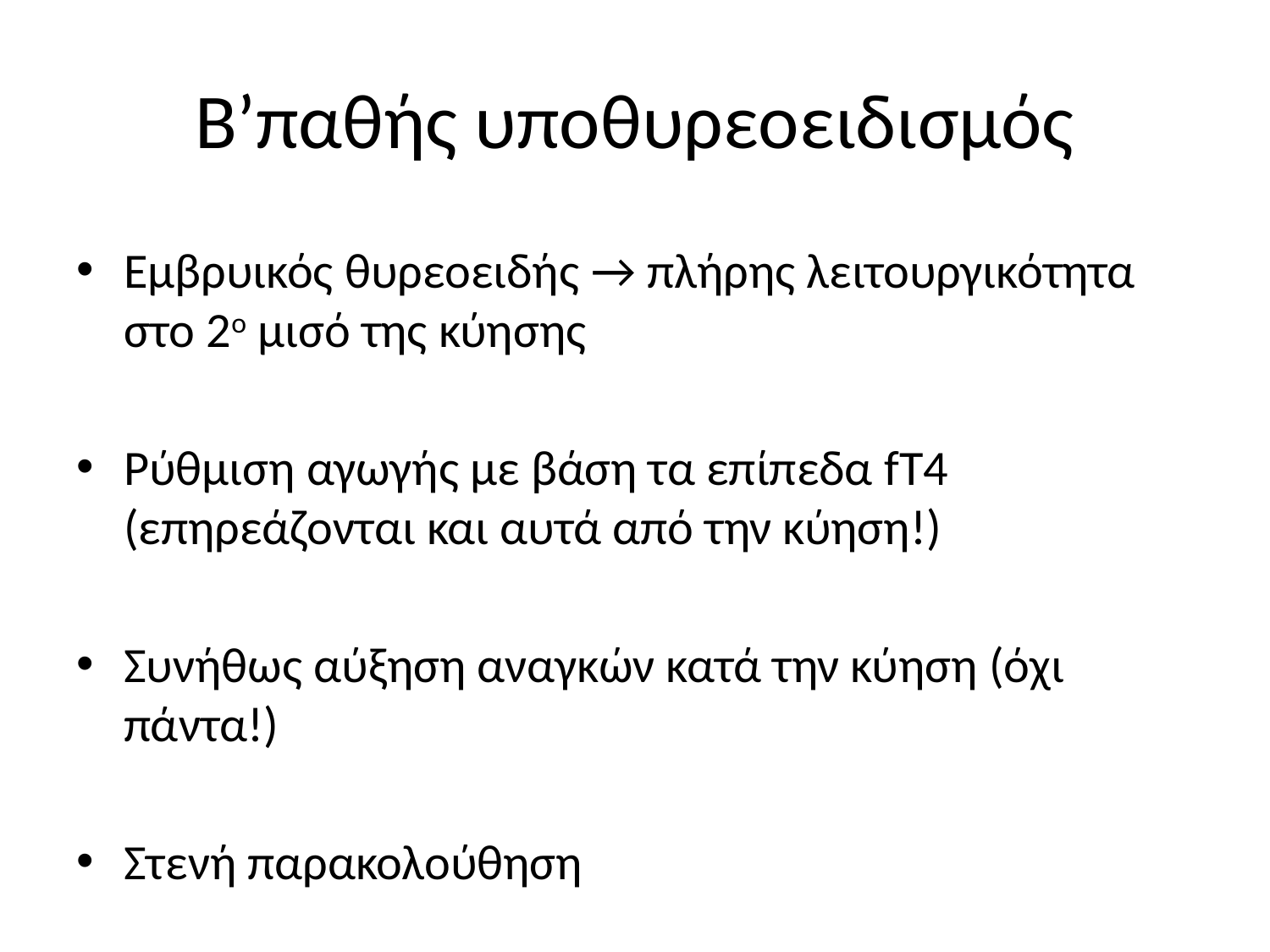

# Β’παθής υποθυρεοειδισμός
Εμβρυικός θυρεοειδής → πλήρης λειτουργικότητα στο 2ο μισό της κύησης

Ρύθμιση αγωγής με βάση τα επίπεδα fT4 (επηρεάζονται και αυτά από την κύηση!)

Συνήθως αύξηση αναγκών κατά την κύηση (όχι πάντα!)

Στενή παρακολούθηση